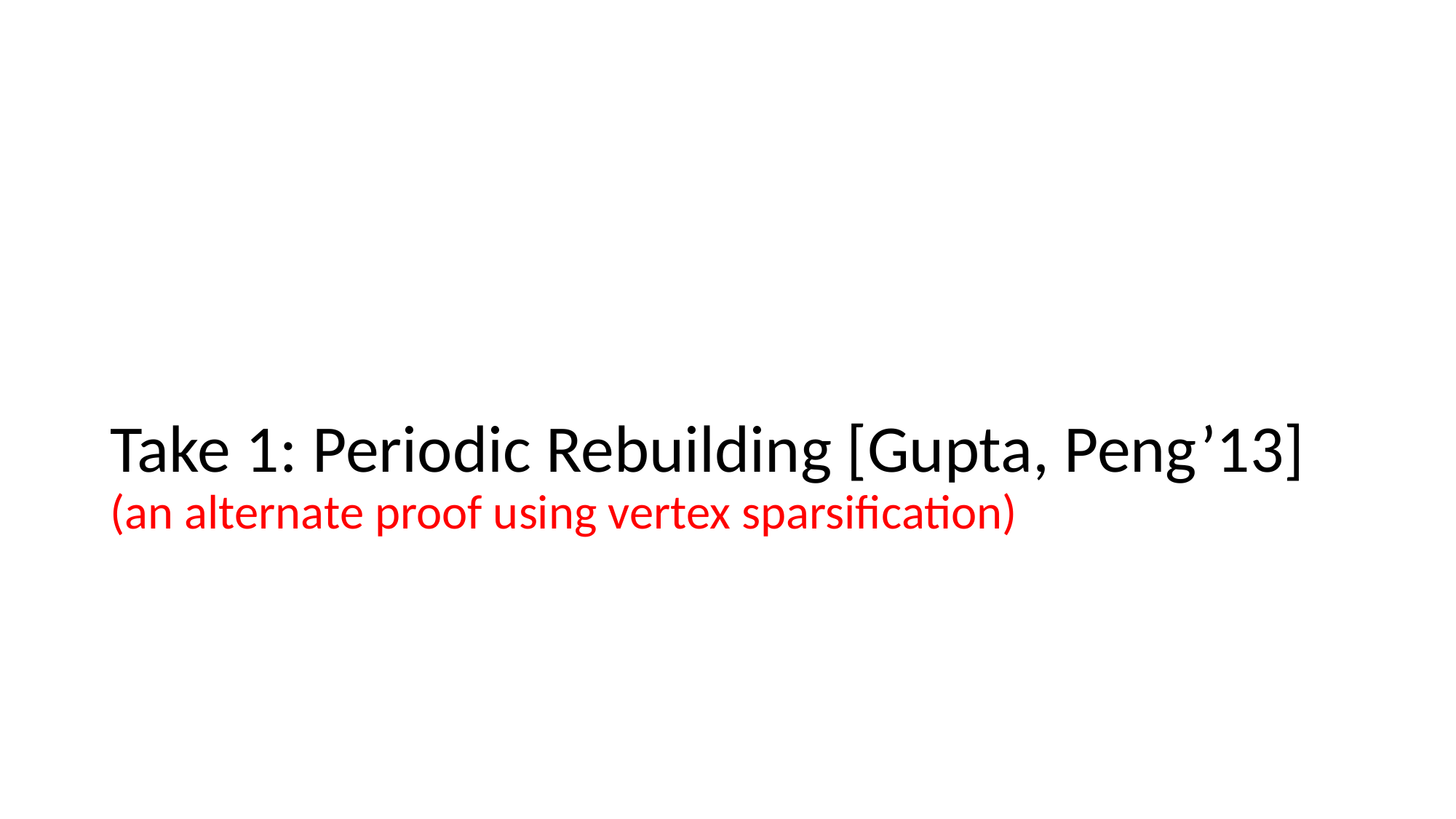

# Take 1: Periodic Rebuilding [Gupta, Peng’13] (an alternate proof using vertex sparsification)